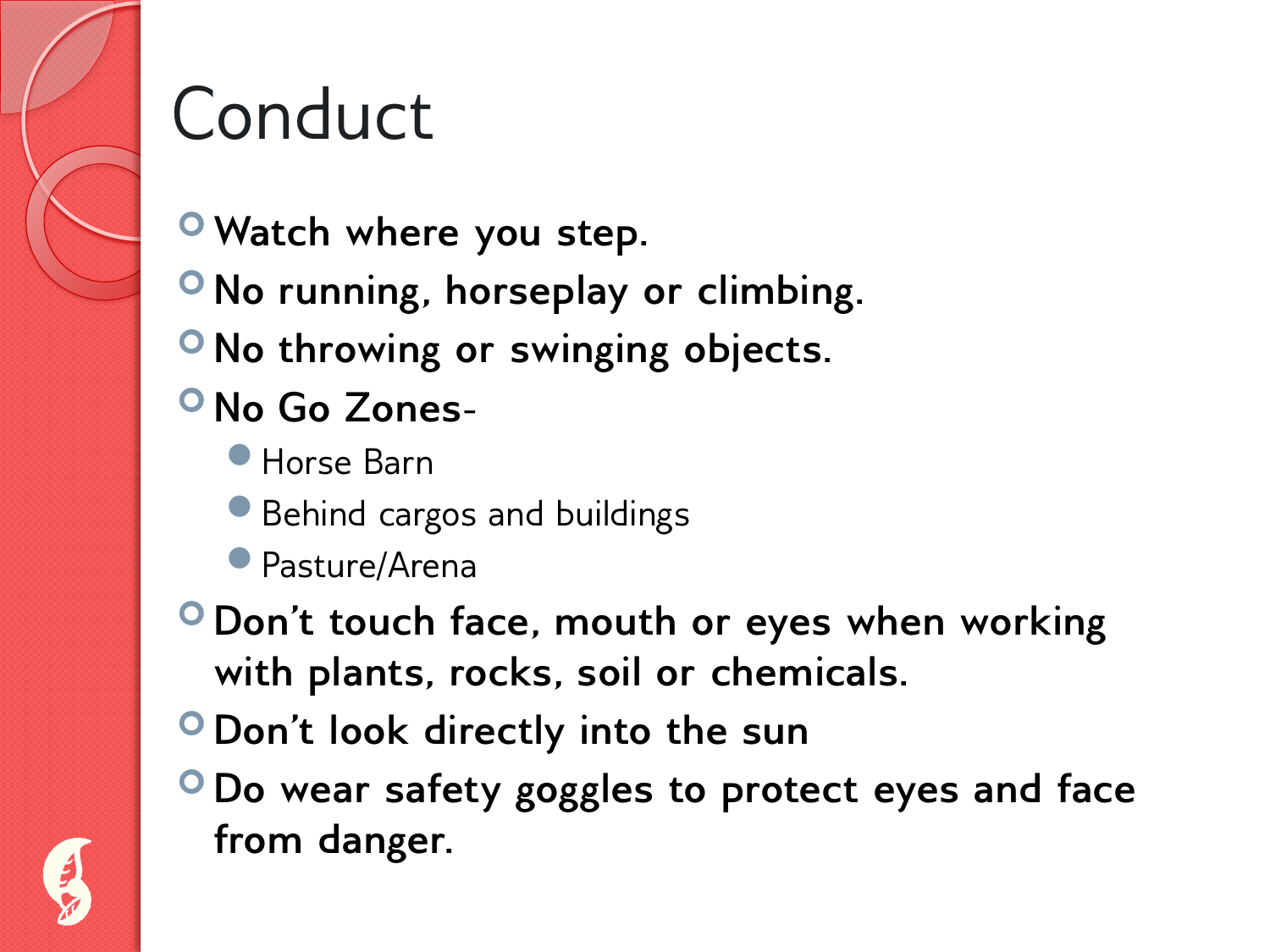

# Conduct
Watch where you step.
No running, horseplay or climbing.
No throwing or swinging objects.
No Go Zones-
Horse Barn
Behind cargos and buildings
Pasture/Arena
Don’t touch face, mouth or eyes when working with plants, rocks, soil or chemicals.
Don’t look directly into the sun
Do wear safety goggles to protect eyes and face from danger.